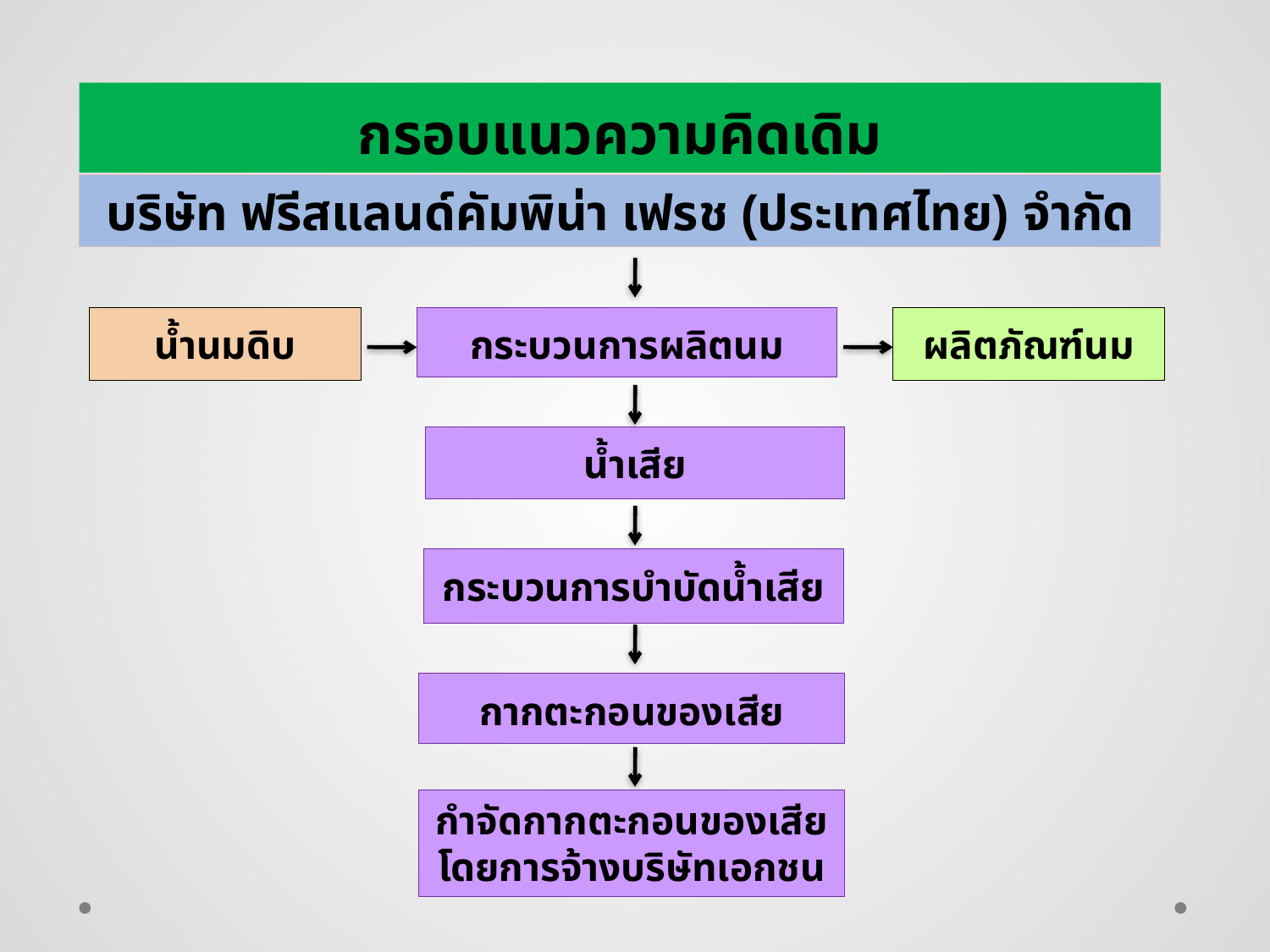

# กรอบแนวความคิดเดิม
บริษัท ฟรีสแลนด์คัมพิน่า เฟรช (ประเทศไทย) จำกัด
น้ำนมดิบ
กระบวนการผลิตนม
ผลิตภัณฑ์นม
น้ำเสีย
กระบวนการบำบัดน้ำเสีย
กากตะกอนของเสีย
กำจัดกากตะกอนของเสีย
โดยการจ้างบริษัทเอกชน